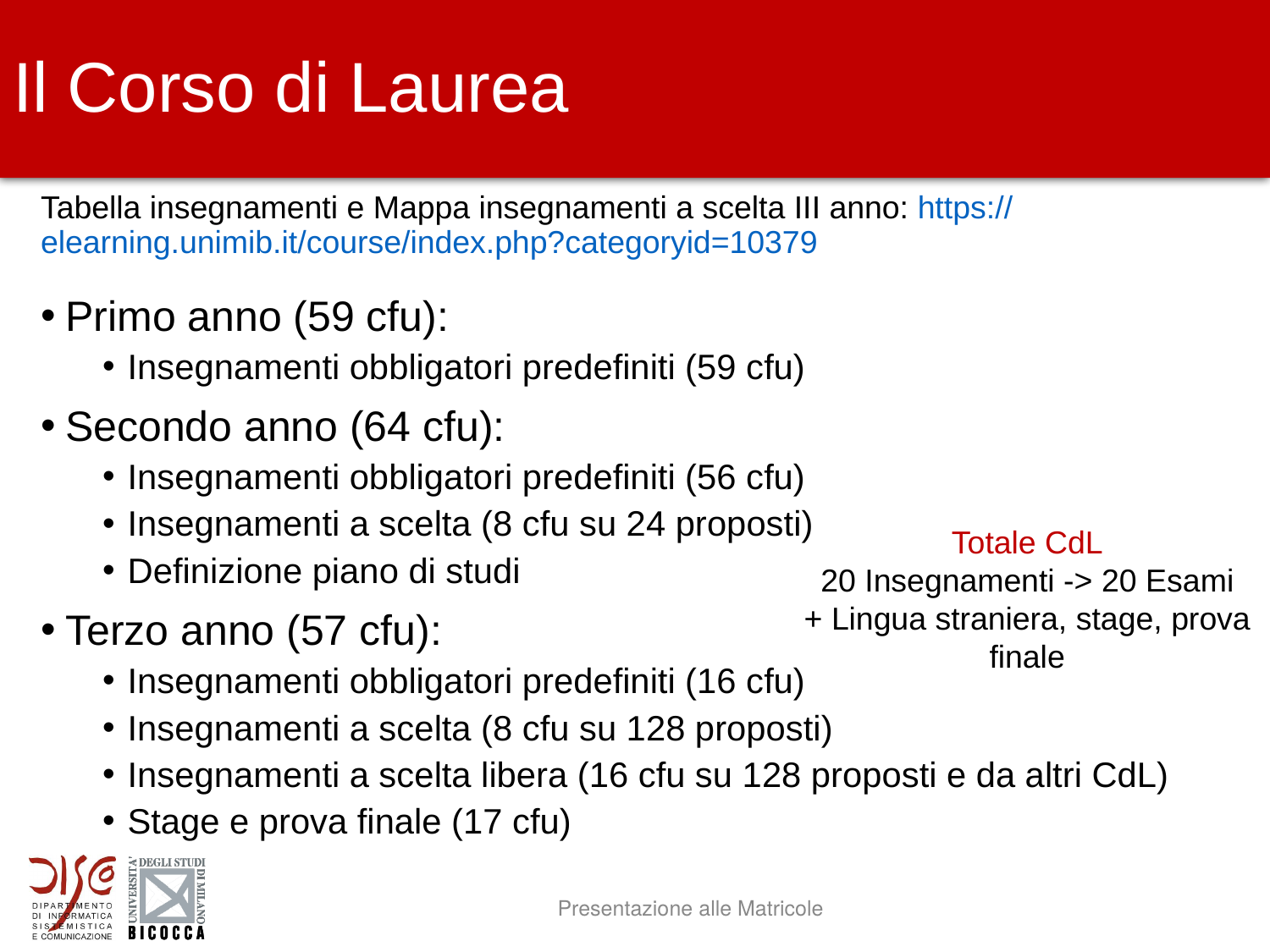

# Il Corso di Laurea
Tabella insegnamenti e Mappa insegnamenti a scelta III anno: https://elearning.unimib.it/course/index.php?categoryid=10379

Primo anno (59 cfu):
Insegnamenti obbligatori predefiniti (59 cfu)
Secondo anno (64 cfu):
Insegnamenti obbligatori predefiniti (56 cfu)
Insegnamenti a scelta (8 cfu su 24 proposti)
Definizione piano di studi
Terzo anno (57 cfu):
Insegnamenti obbligatori predefiniti (16 cfu)
Insegnamenti a scelta (8 cfu su 128 proposti)
Insegnamenti a scelta libera (16 cfu su 128 proposti e da altri CdL)
Stage e prova finale (17 cfu)

Totale CdL
20 Insegnamenti -> 20 Esami
+ Lingua straniera, stage, prova finale

Presentazione alle Matricole